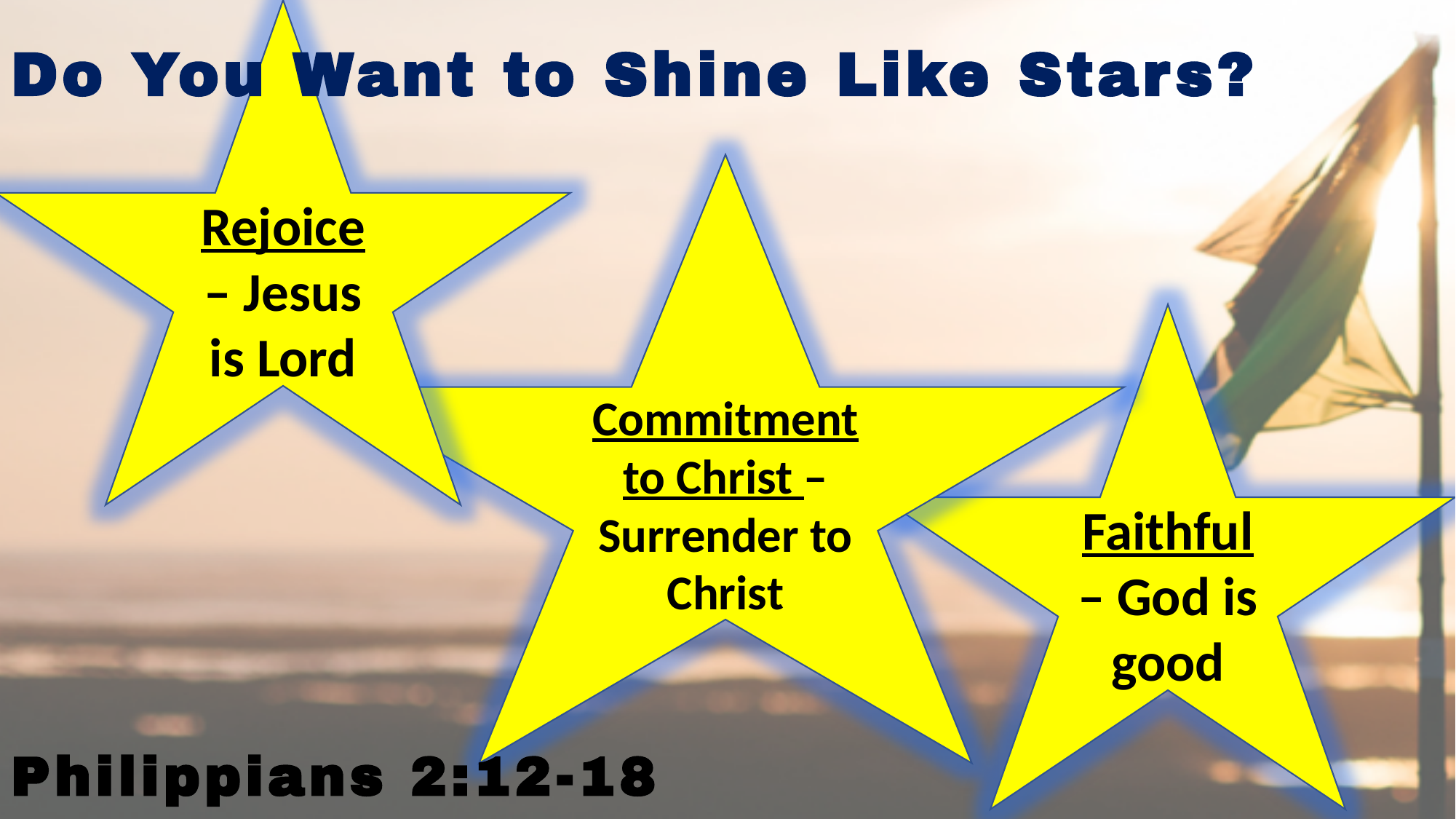

Rejoice – Jesus is Lord
Do You Want to Shine Like Stars?

Philippians 2:12-18
Commitment to Christ – Surrender to Christ
Faithful – God is good